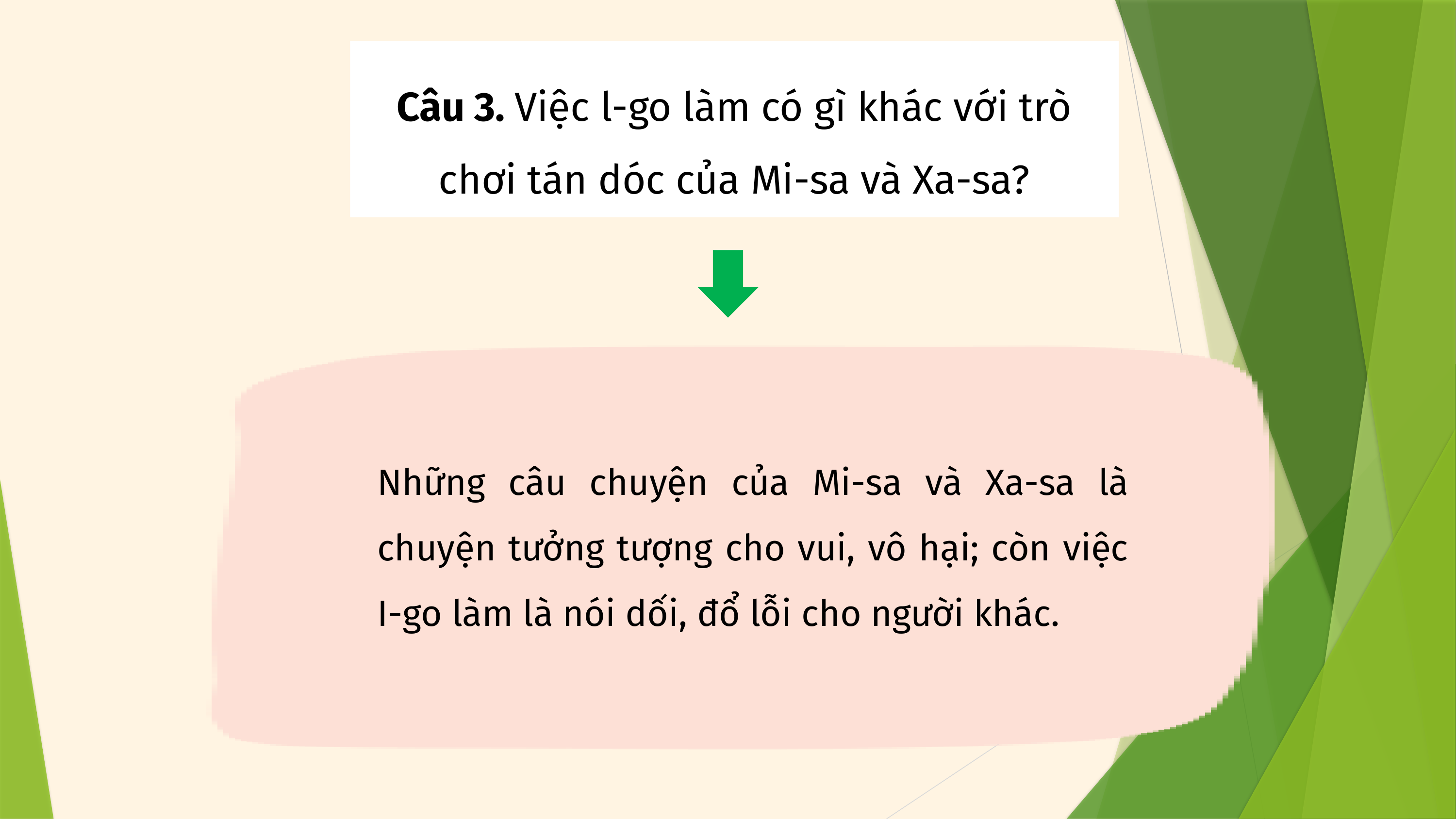

Câu 3. Việc l-go làm có gì khác với trò chơi tán dóc của Mi-sa và Xa-sa?

Những câu chuyện của Mi-sa và Xa-sa là chuyện tưởng tượng cho vui, vô hại; còn việc I-go làm là nói dối, đổ lỗi cho người khác.